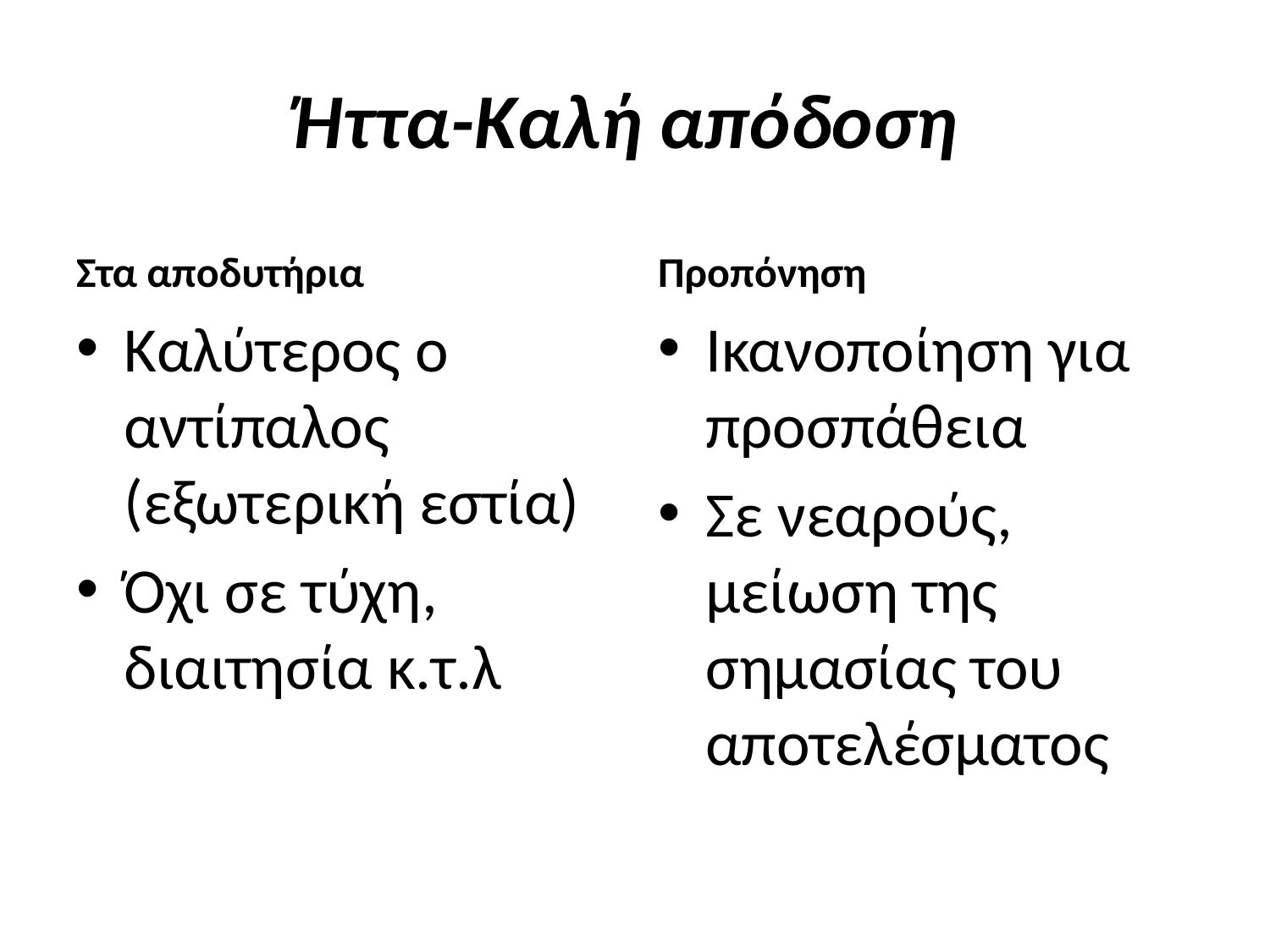

# Ήττα-Καλή απόδοση
Στα αποδυτήρια
Προπόνηση
Καλύτερος ο αντίπαλος (εξωτερική εστία)
Όχι σε τύχη, διαιτησία κ.τ.λ
Ικανοποίηση για προσπάθεια
Σε νεαρούς, μείωση της σημασίας του αποτελέσματος